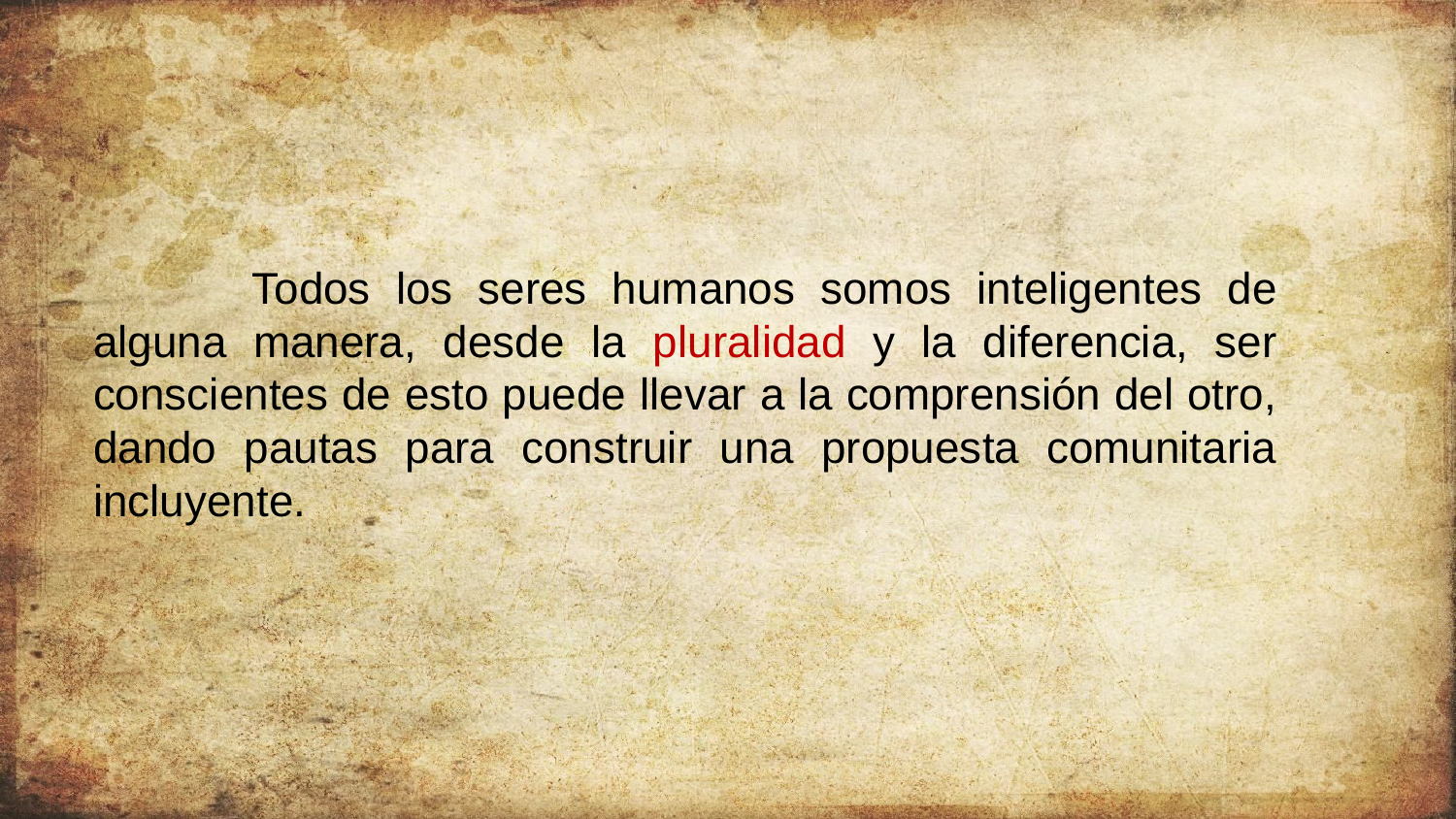

Todos los seres humanos somos inteligentes de alguna manera, desde la pluralidad y la diferencia, ser conscientes de esto puede llevar a la comprensión del otro, dando pautas para construir una propuesta comunitaria incluyente.